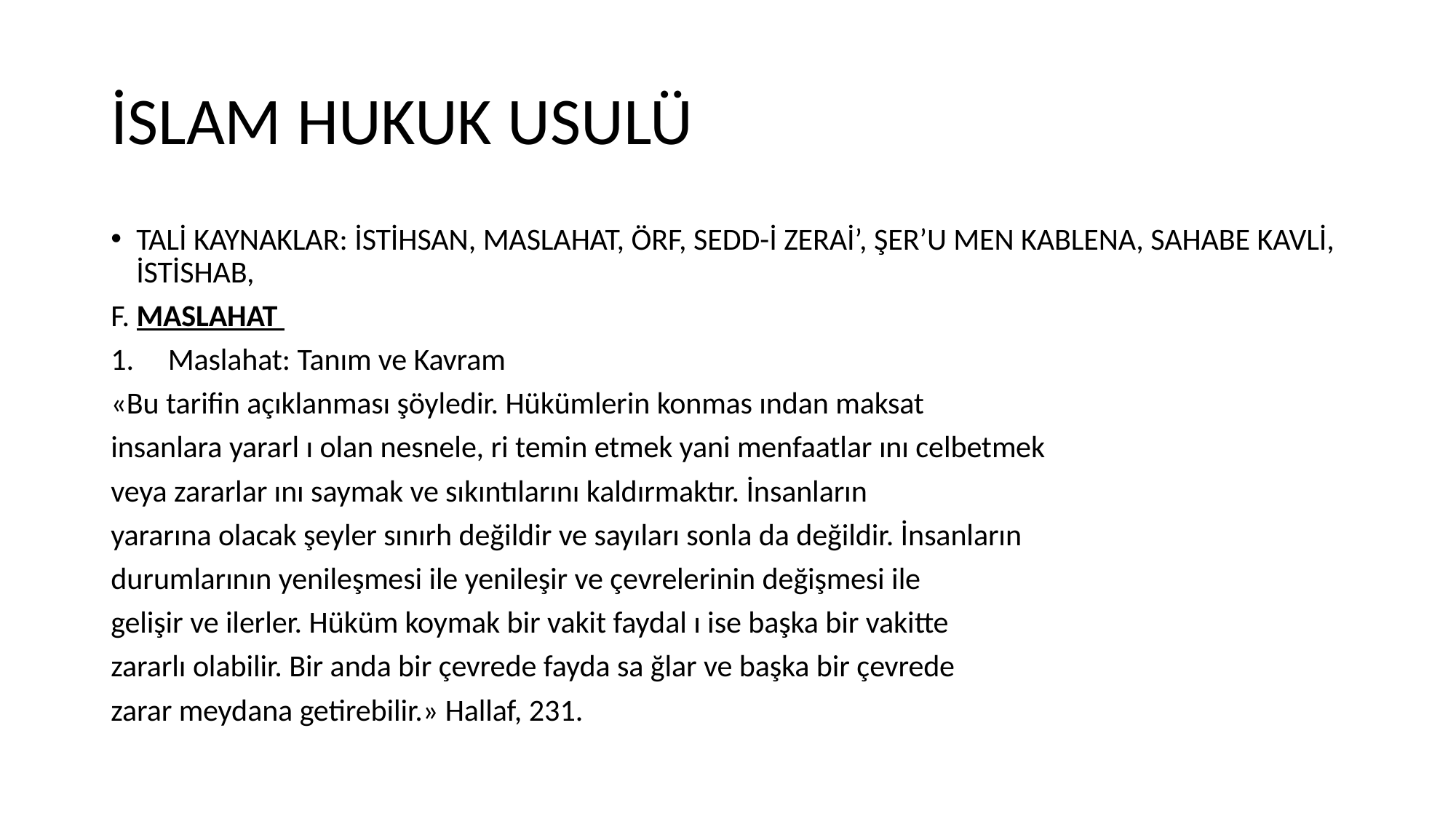

# İSLAM HUKUK USULÜ
TALİ KAYNAKLAR: İSTİHSAN, MASLAHAT, ÖRF, SEDD-İ ZERAİ’, ŞER’U MEN KABLENA, SAHABE KAVLİ, İSTİSHAB,
F. MASLAHAT
Maslahat: Tanım ve Kavram
«Bu tarifin açıklanması şöyledir. Hükümlerin konmas ından maksat
insanlara yararl ı olan nesnele, ri temin etmek yani menfaatlar ını celbetmek
veya zararlar ını saymak ve sıkıntılarını kaldırmaktır. İnsanların
yararına olacak şeyler sınırh değildir ve sayıları sonla da değildir. İnsanların
durumlarının yenileşmesi ile yenileşir ve çevrelerinin değişmesi ile
gelişir ve ilerler. Hüküm koymak bir vakit faydal ı ise başka bir vakitte
zararlı olabilir. Bir anda bir çevrede fayda sa ğlar ve başka bir çevrede
zarar meydana getirebilir.» Hallaf, 231.